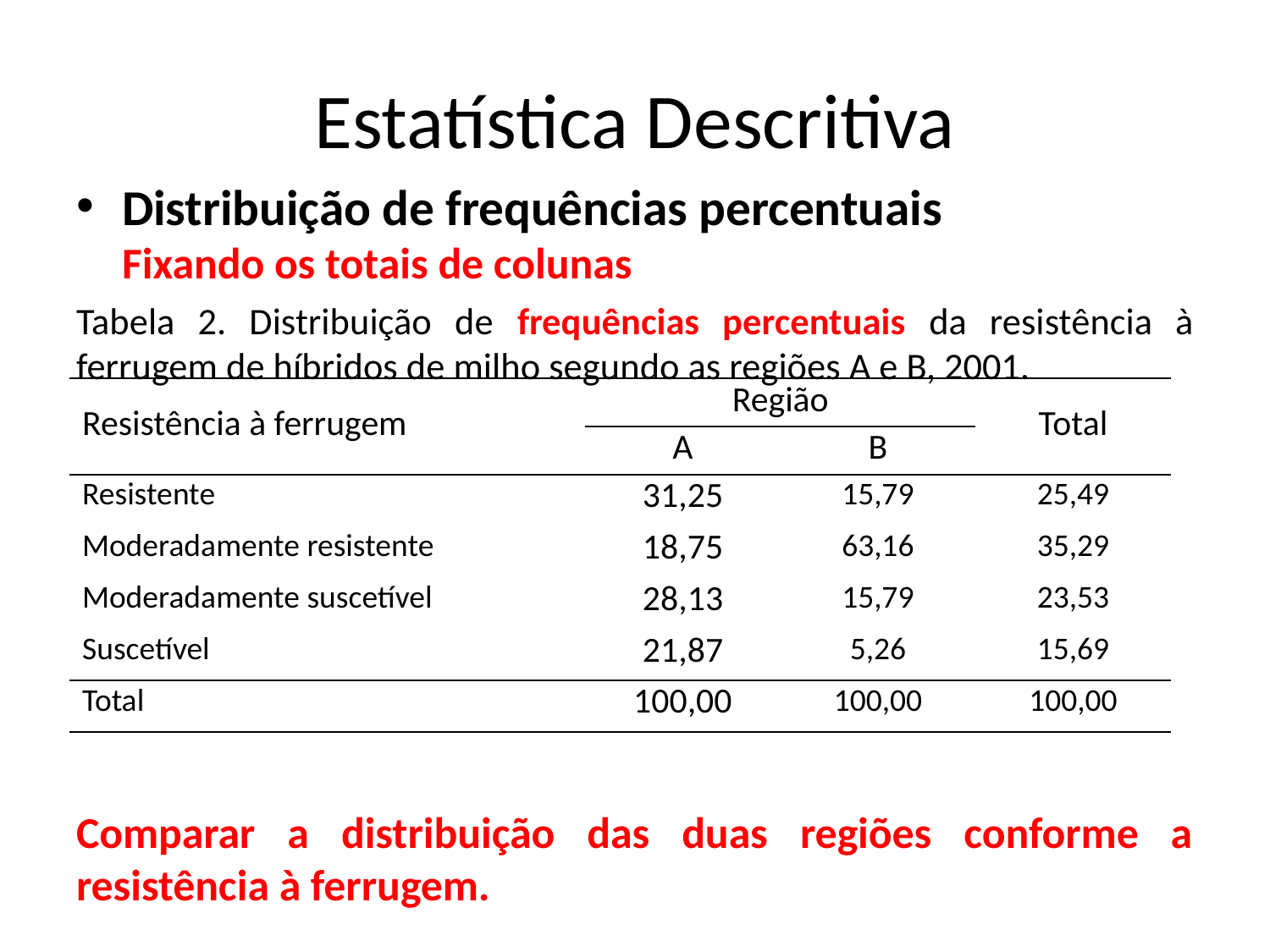

# Estatística Descritiva
Distribuição de frequências percentuais
	Fixando os totais de colunas
Tabela 2. Distribuição de frequências percentuais da resistência à ferrugem de híbridos de milho segundo as regiões A e B, 2001.

Comparar a distribuição das duas regiões conforme a resistência à ferrugem.
| Resistência à ferrugem | Região |  | Total |
| --- | --- | --- | --- |
|  | A | B |  |
| Resistente | 31,25 | 15,79 | 25,49 |
| Moderadamente resistente | 18,75 | 63,16 | 35,29 |
| Moderadamente suscetível | 28,13 | 15,79 | 23,53 |
| Suscetível | 21,87 | 5,26 | 15,69 |
| Total | 100,00 | 100,00 | 100,00 |